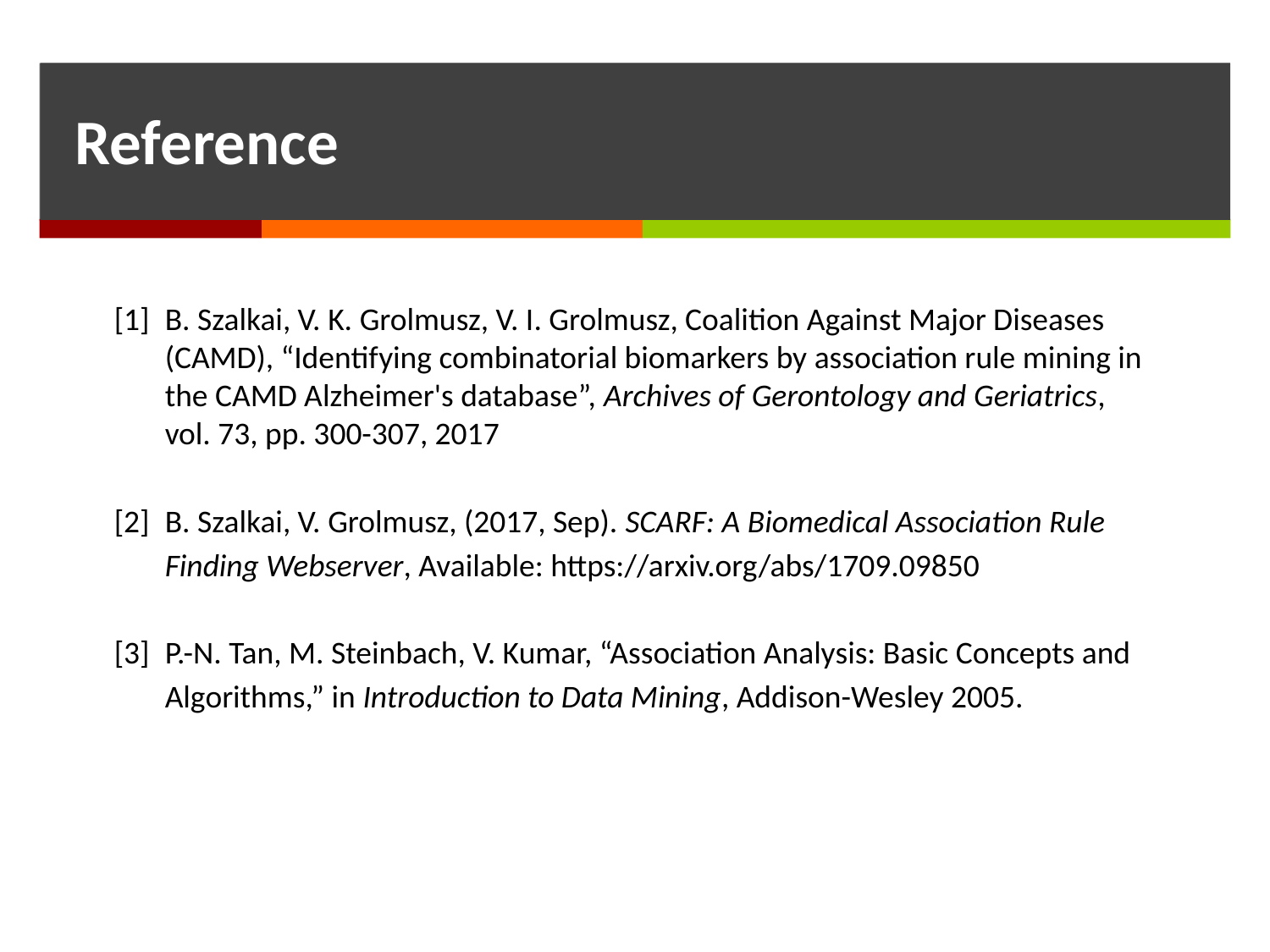

Reference
[1] 	B. Szalkai, V. K. Grolmusz, V. I. Grolmusz, Coalition Against Major Diseases (CAMD), “Identifying combinatorial biomarkers by association rule mining in the CAMD Alzheimer's database”, Archives of Gerontology and Geriatrics, vol. 73, pp. 300-307, 2017

[2] 	B. Szalkai, V. Grolmusz, (2017, Sep). SCARF: A Biomedical Association Rule Finding Webserver, Available: https://arxiv.org/abs/1709.09850

[3]	P.-N. Tan, M. Steinbach, V. Kumar, “Association Analysis: Basic Concepts and Algorithms,” in Introduction to Data Mining, Addison-Wesley 2005.